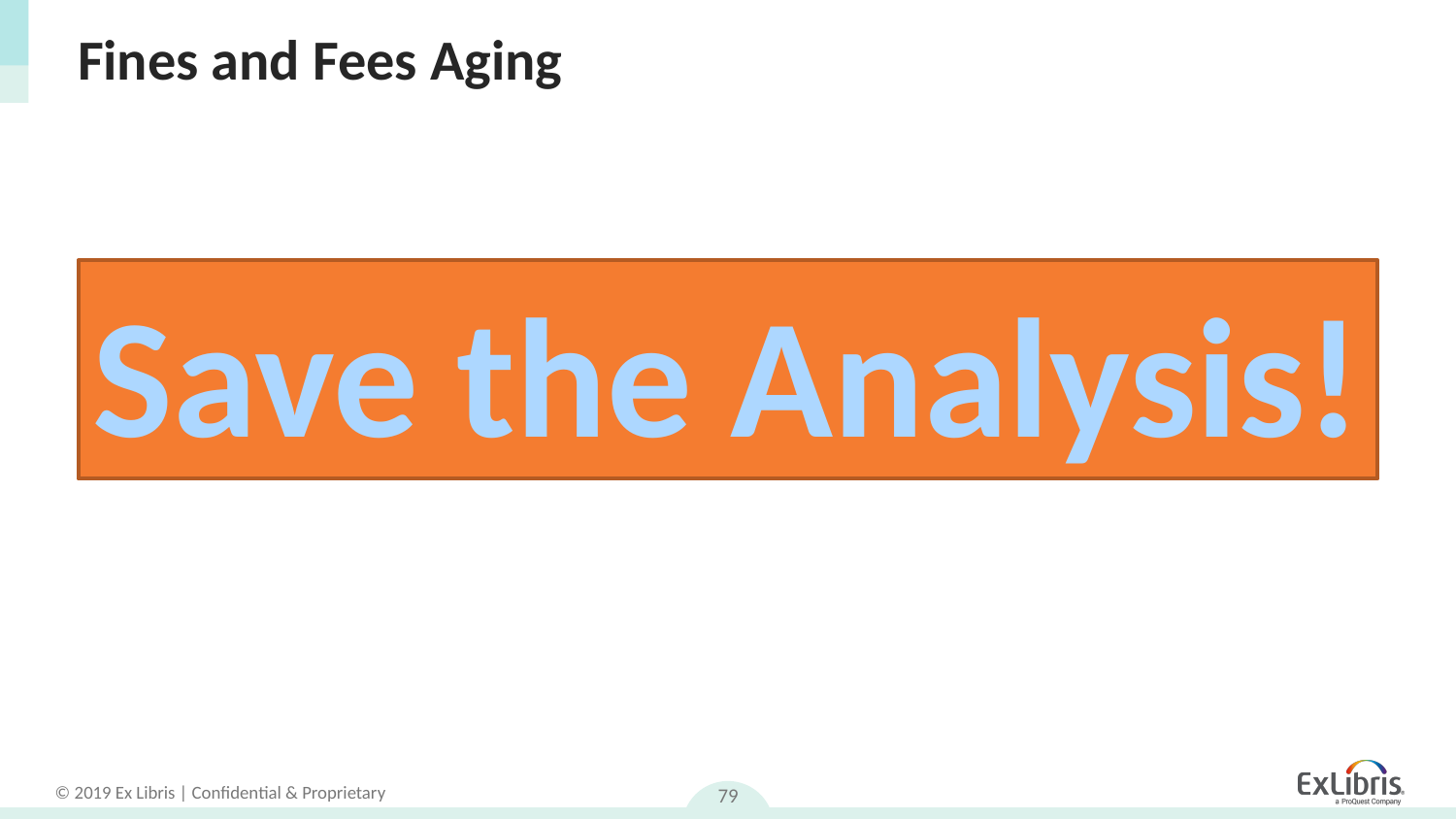

# Fines and Fees Aging
Save the Analysis!
79